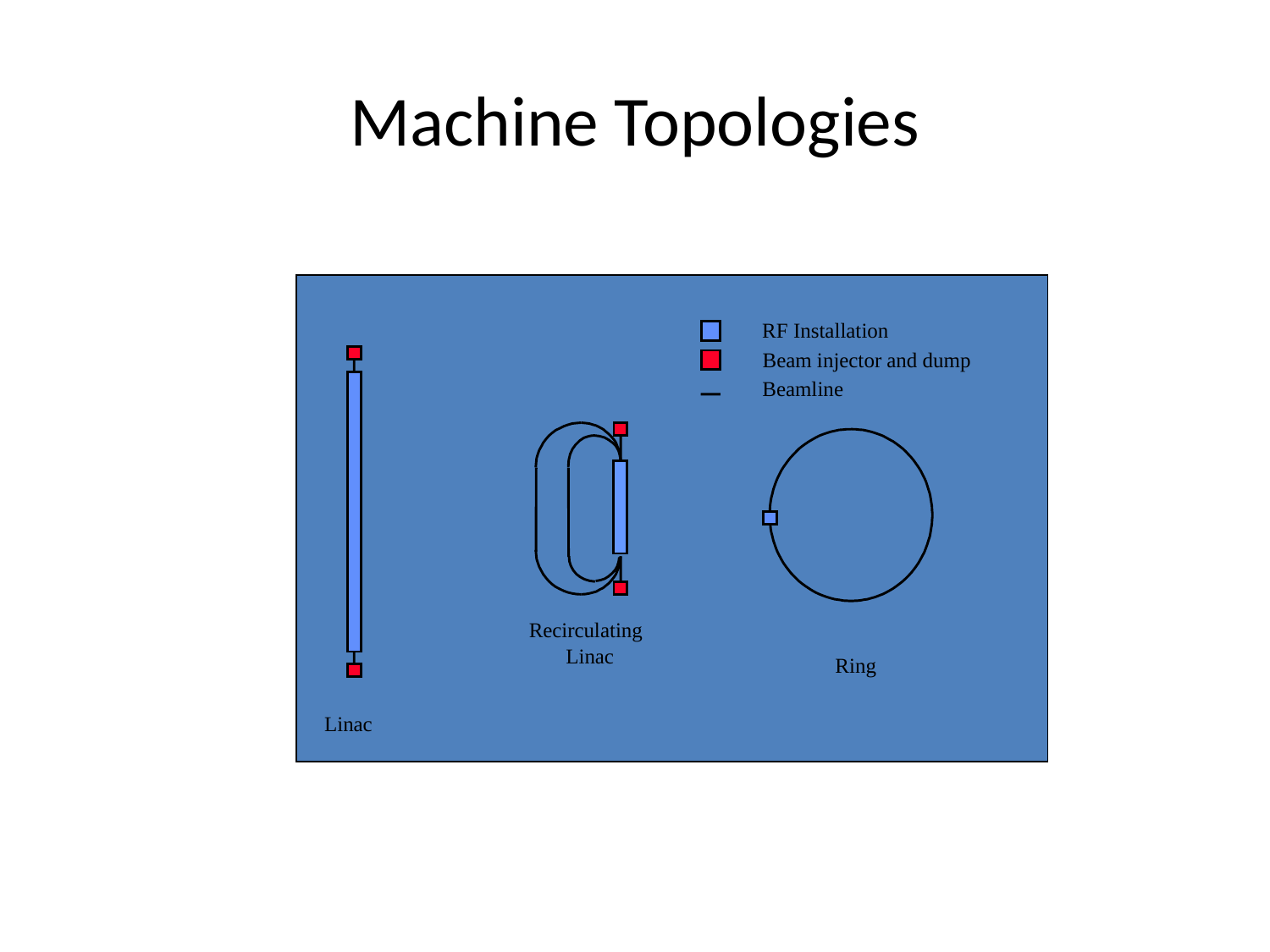

# Machine Topologies

Linac

RF Installation

Beam injector and dump

Beamline

Recirculating

       Linac

Ring